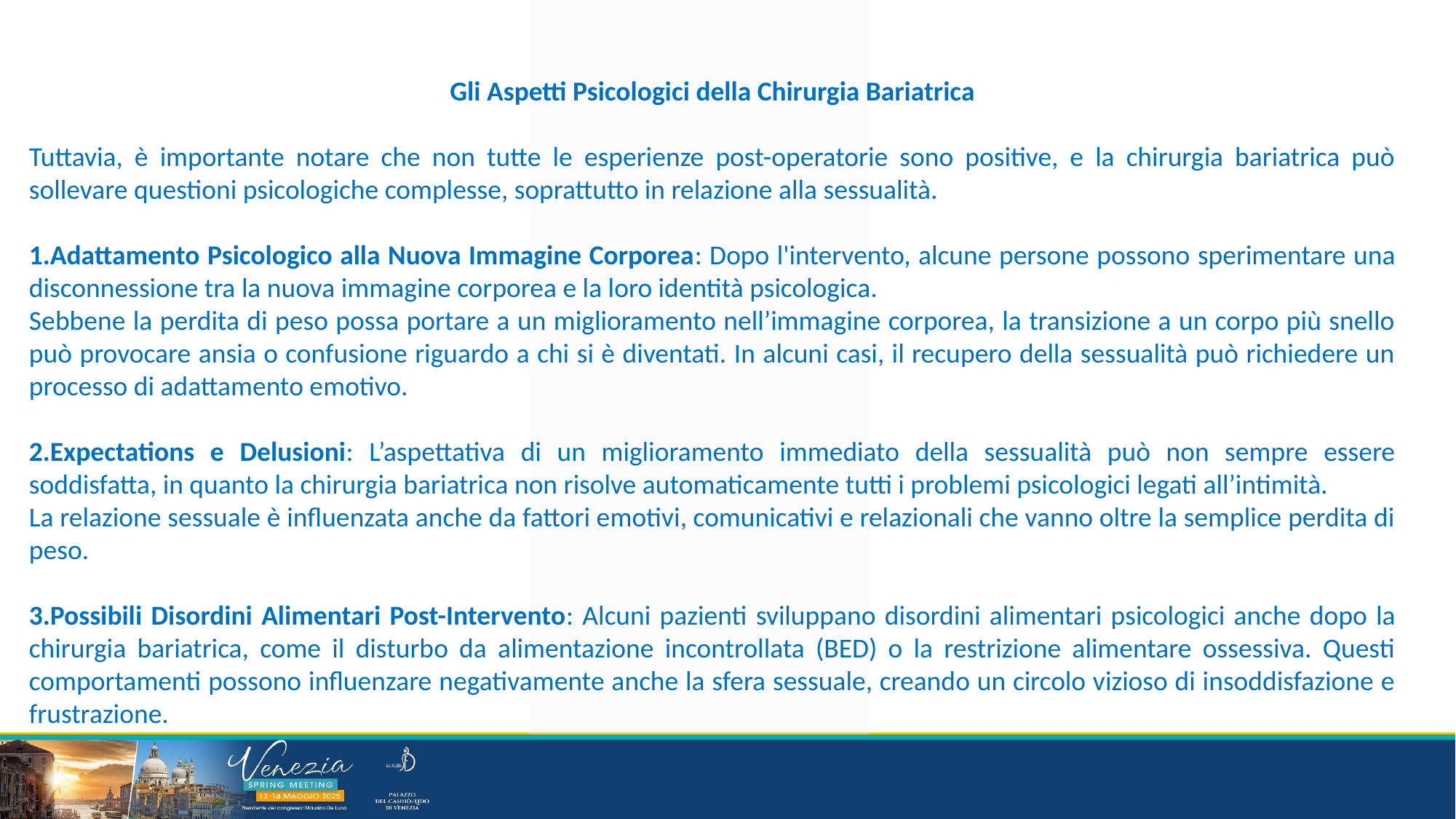

Gli Aspetti Psicologici della Chirurgia Bariatrica

Tuttavia, è importante notare che non tutte le esperienze post-operatorie sono positive, e la chirurgia bariatrica può sollevare questioni psicologiche complesse, soprattutto in relazione alla sessualità.

Adattamento Psicologico alla Nuova Immagine Corporea: Dopo l'intervento, alcune persone possono sperimentare una disconnessione tra la nuova immagine corporea e la loro identità psicologica.
Sebbene la perdita di peso possa portare a un miglioramento nell’immagine corporea, la transizione a un corpo più snello può provocare ansia o confusione riguardo a chi si è diventati. In alcuni casi, il recupero della sessualità può richiedere un processo di adattamento emotivo.

2.Expectations e Delusioni: L’aspettativa di un miglioramento immediato della sessualità può non sempre essere soddisfatta, in quanto la chirurgia bariatrica non risolve automaticamente tutti i problemi psicologici legati all’intimità.
La relazione sessuale è influenzata anche da fattori emotivi, comunicativi e relazionali che vanno oltre la semplice perdita di peso.

3.Possibili Disordini Alimentari Post-Intervento: Alcuni pazienti sviluppano disordini alimentari psicologici anche dopo la chirurgia bariatrica, come il disturbo da alimentazione incontrollata (BED) o la restrizione alimentare ossessiva. Questi comportamenti possono influenzare negativamente anche la sfera sessuale, creando un circolo vizioso di insoddisfazione e frustrazione.